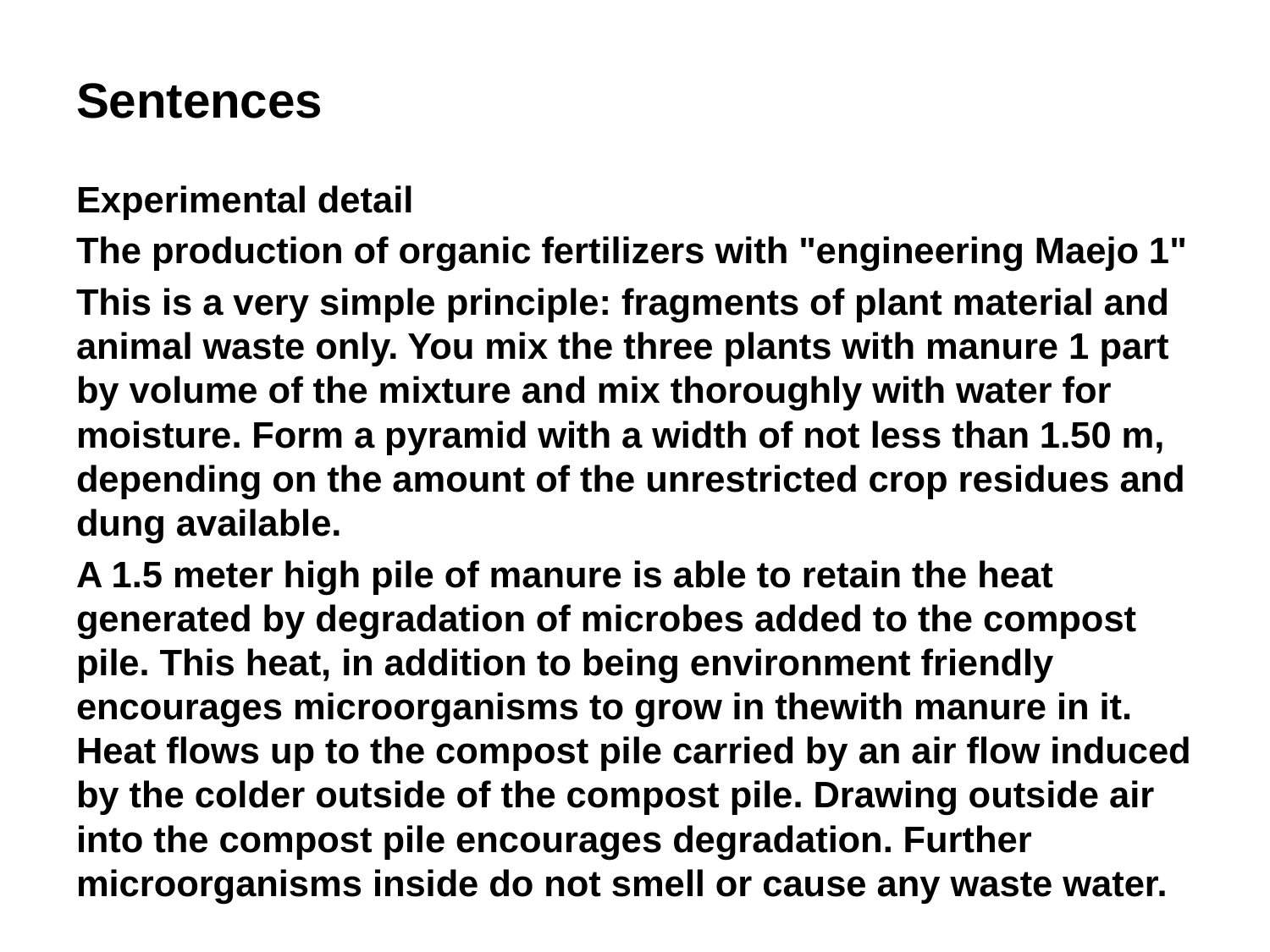

# Sentences
Experimental detail
The production of organic fertilizers with "engineering Maejo 1"
This is a very simple principle: fragments of plant material and animal waste only. You mix the three plants with manure 1 part by volume of the mixture and mix thoroughly with water for moisture. Form a pyramid with a width of not less than 1.50 m, depending on the amount of the unrestricted crop residues and dung available.
A 1.5 meter high pile of manure is able to retain the heat generated by degradation of microbes added to the compost pile. This heat, in addition to being environment friendly encourages microorganisms to grow in thewith manure in it. Heat flows up to the compost pile carried by an air flow induced by the colder outside of the compost pile. Drawing outside air into the compost pile encourages degradation. Further microorganisms inside do not smell or cause any waste water.